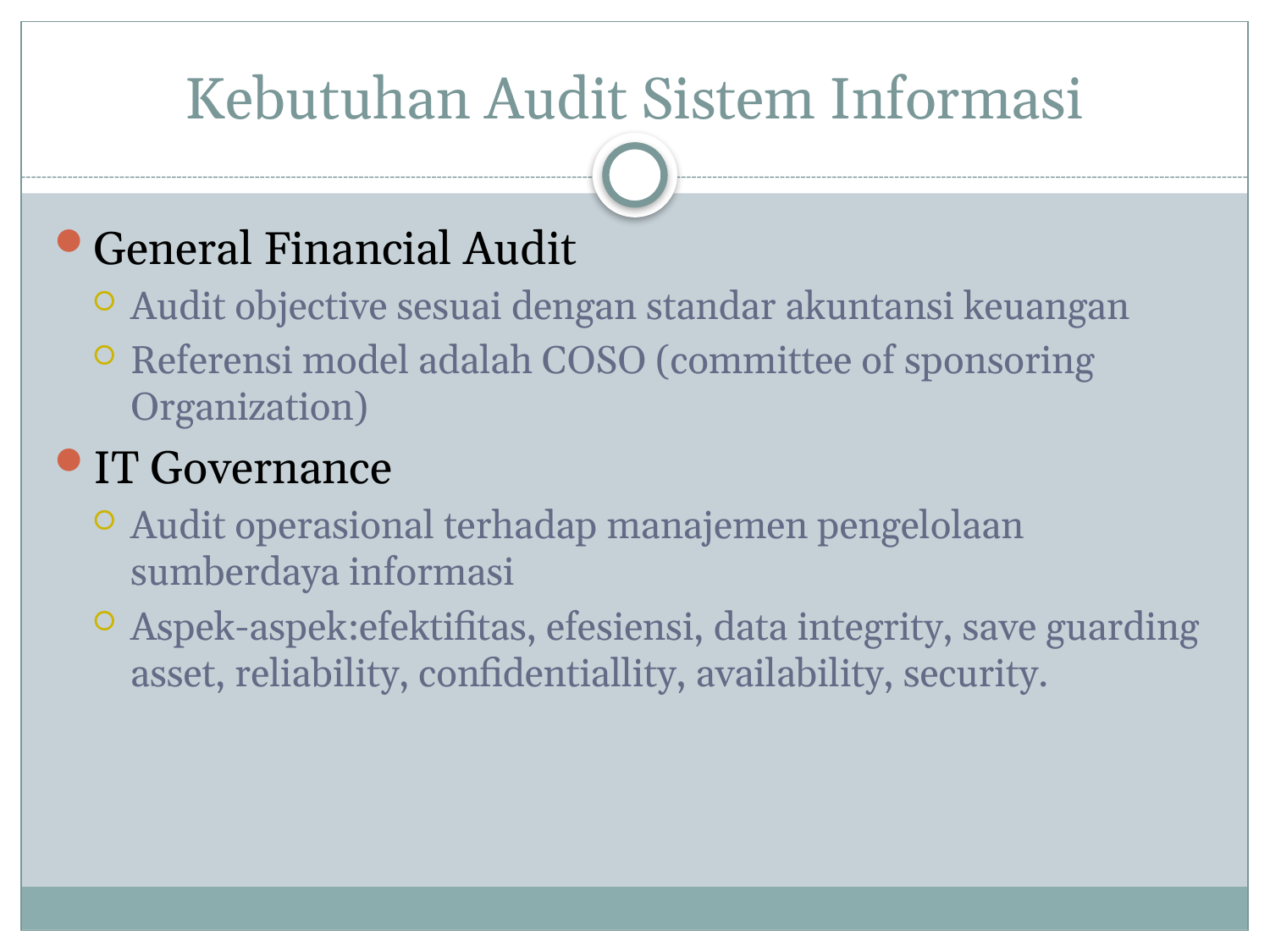

# Kebutuhan Audit Sistem Informasi
General Financial Audit
Audit objective sesuai dengan standar akuntansi keuangan
Referensi model adalah COSO (committee of sponsoring Organization)
IT Governance
Audit operasional terhadap manajemen pengelolaan sumberdaya informasi
Aspek-aspek:efektifitas, efesiensi, data integrity, save guarding asset, reliability, confidentiallity, availability, security.